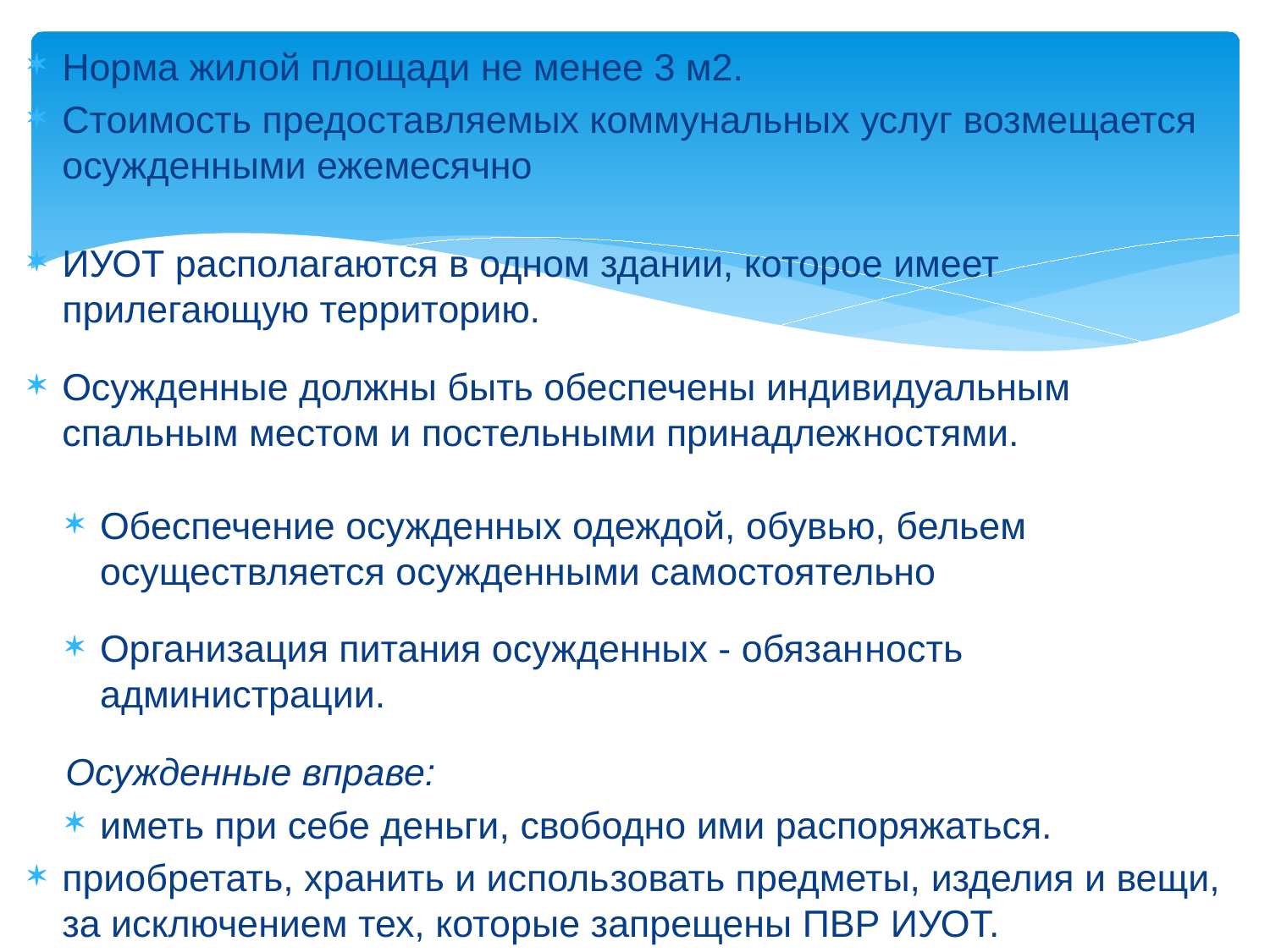

Норма жилой площади не менее 3 м2.
Стоимость предоставляемых коммунальных услуг возмещается осужденными ежемесячно
ИУОТ располагаются в одном здании, которое имеет прилегающую территорию.

Осужденные должны быть обеспечены индивидуальным спальным местом и постельными принадлеж­ностями.

Обеспечение осужденных одеждой, обувью, бельем осуществляется осужденными самостоятельно

Организация питания осужденных - обязан­ность администрации.

Осужденные вправе:
иметь при себе деньги, свободно ими распоряжаться.
приобретать, хранить и исполь­зовать предметы, изделия и вещи, за исключением тех, которые запрещены ПВР ИУОТ.